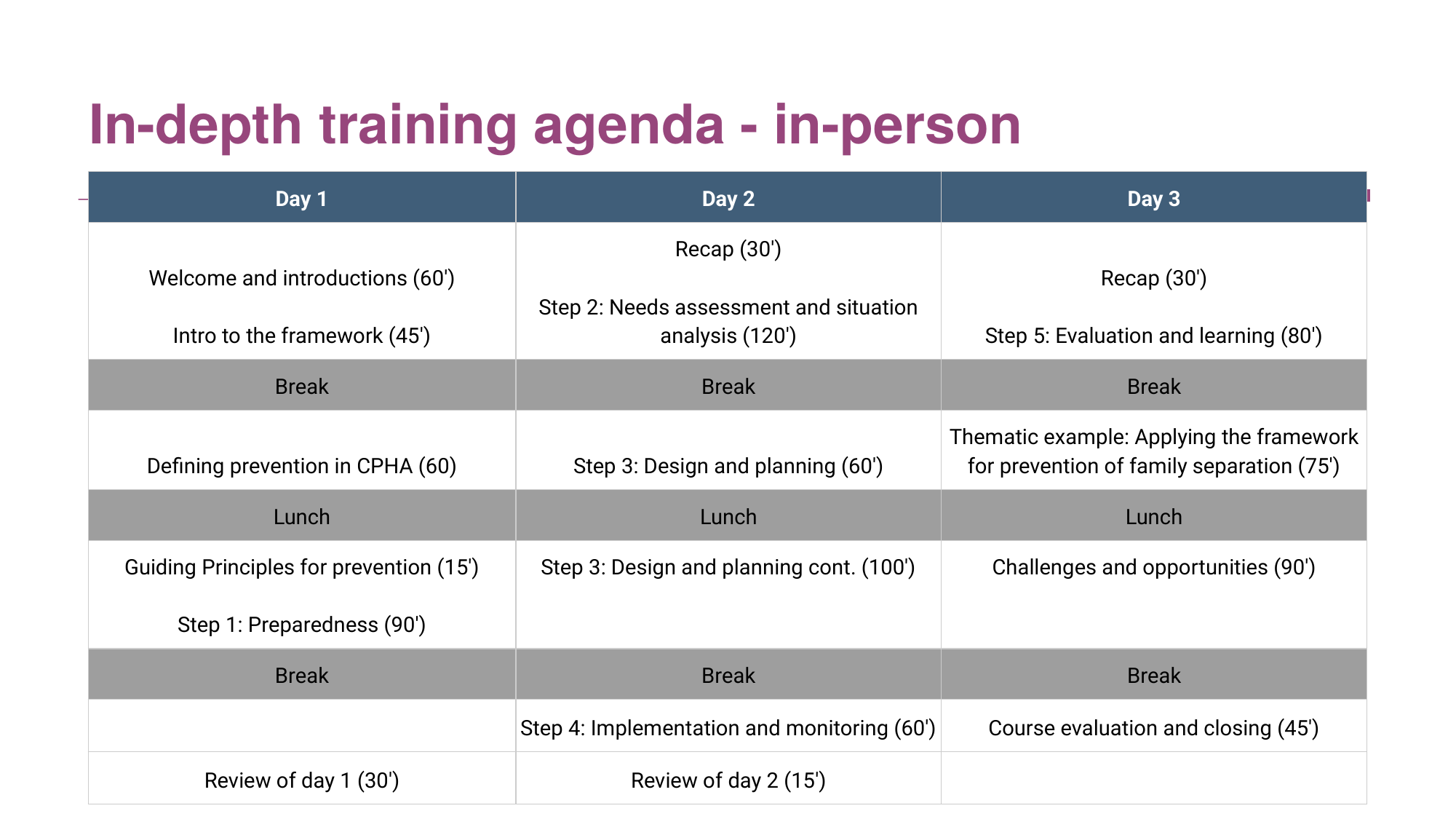

# In-depth training agenda - in-person
| Day 1 | Day 2 | Day 3 |
| --- | --- | --- |
| Welcome and introductions (60') Intro to the framework (45') | Recap (30') Step 2: Needs assessment and situation analysis (120') | Recap (30') Step 5: Evaluation and learning (80') |
| Break | Break | Break |
| Defining prevention in CPHA (60) | Step 3: Design and planning (60') | Thematic example: Applying the framework for prevention of family separation (75') |
| Lunch | Lunch | Lunch |
| Guiding Principles for prevention (15') Step 1: Preparedness (90') | Step 3: Design and planning cont. (100') | Challenges and opportunities (90') |
| Break | Break | Break |
|  | Step 4: Implementation and monitoring (60') | Course evaluation and closing (45') |
| Review of day 1 (30') | Review of day 2 (15') |  |